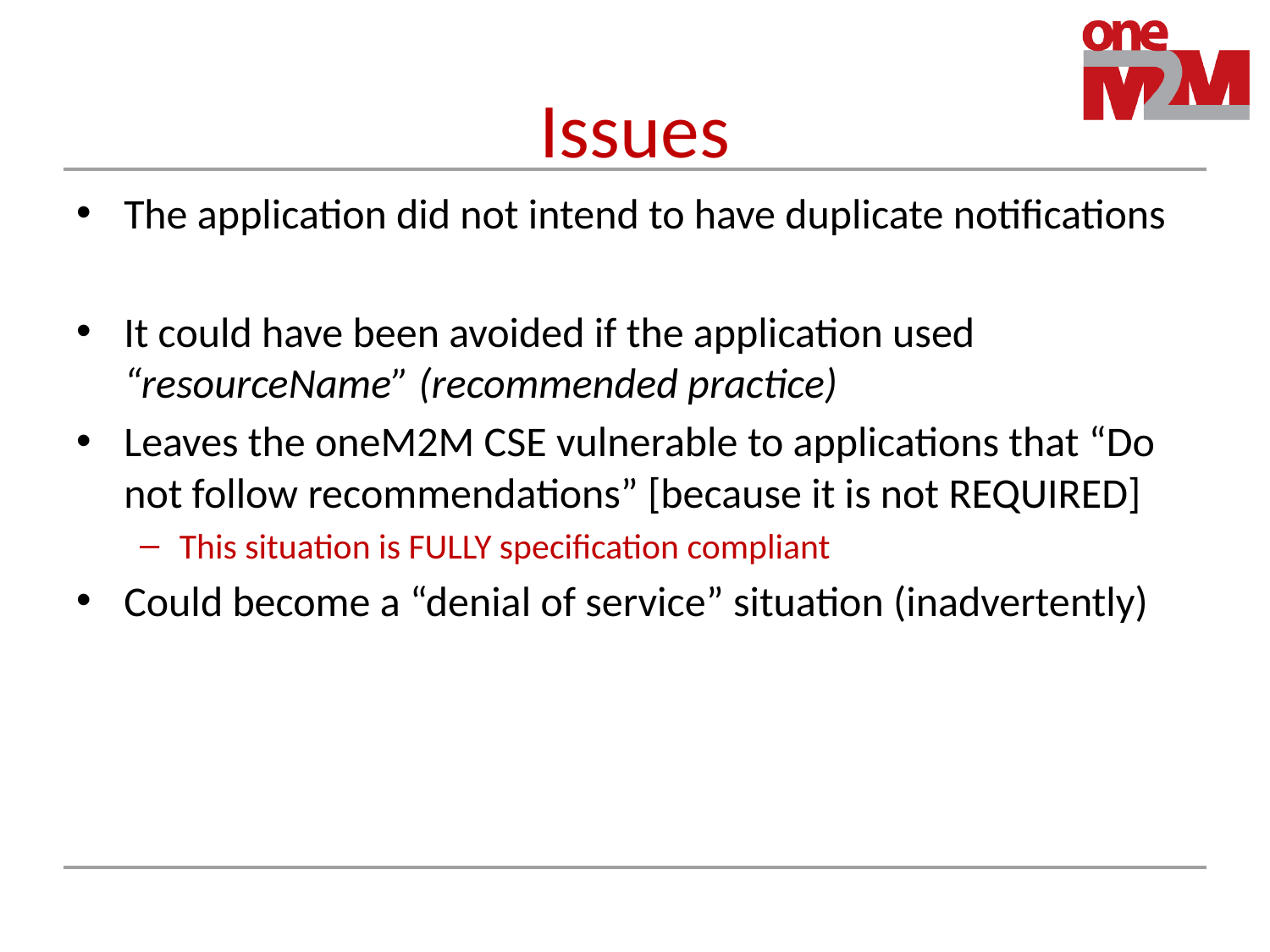

# Issues
The application did not intend to have duplicate notifications

It could have been avoided if the application used “resourceName” (recommended practice)
Leaves the oneM2M CSE vulnerable to applications that “Do not follow recommendations” [because it is not REQUIRED]
This situation is FULLY specification compliant
Could become a “denial of service” situation (inadvertently)